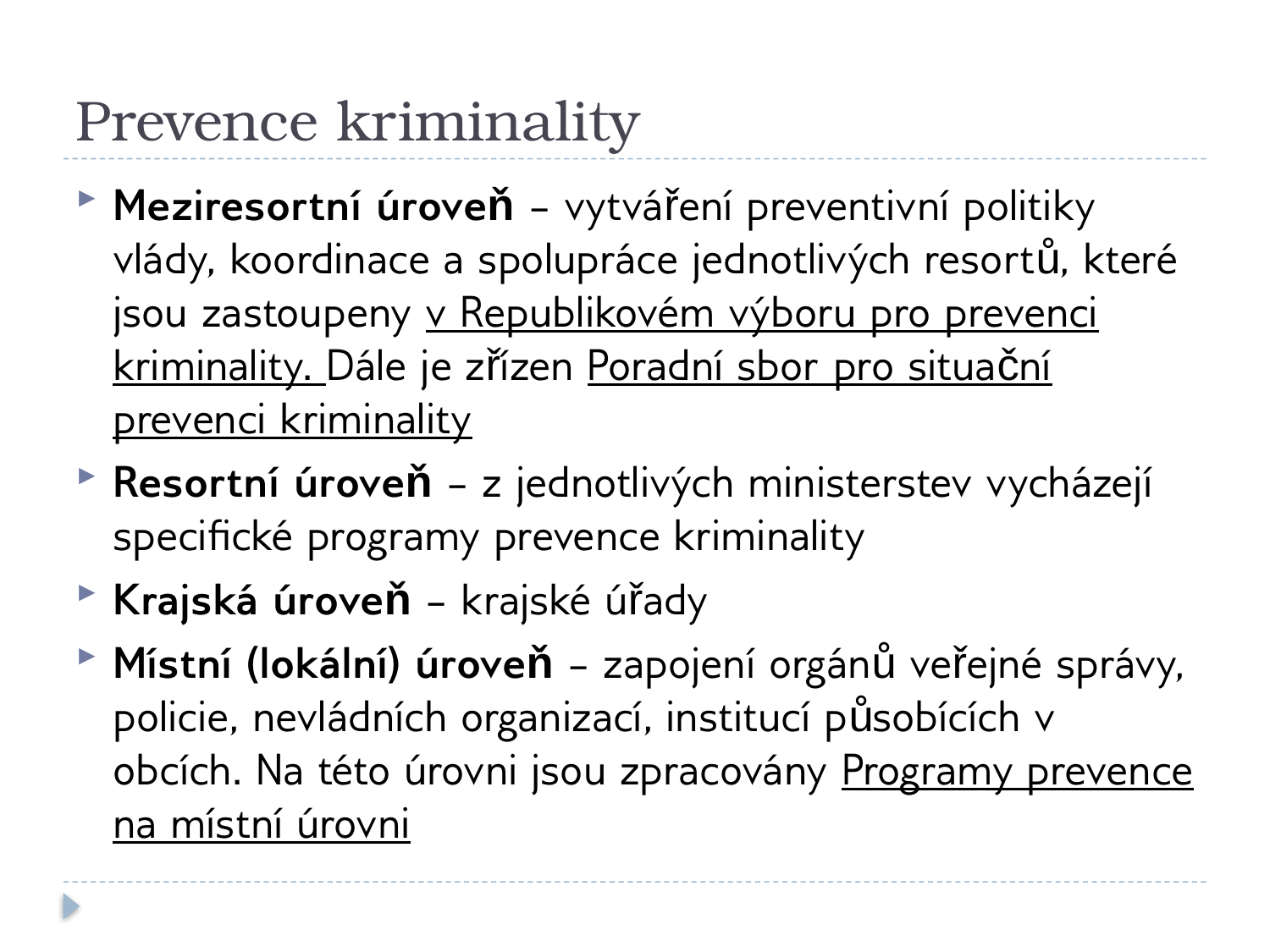

# Prevence kriminality
Meziresortní úroveň – vytváření preventivní politiky vlády, koordinace a spolupráce jednotlivých resortů, které jsou zastoupeny v Republikovém výboru pro prevenci kriminality. Dále je zřízen Poradní sbor pro situační prevenci kriminality
Resortní úroveň – z jednotlivých ministerstev vycházejí specifické programy prevence kriminality
Krajská úroveň – krajské úřady
Místní (lokální) úroveň – zapojení orgánů veřejné správy, policie, nevládních organizací, institucí působících v obcích. Na této úrovni jsou zpracovány Programy prevence na místní úrovni